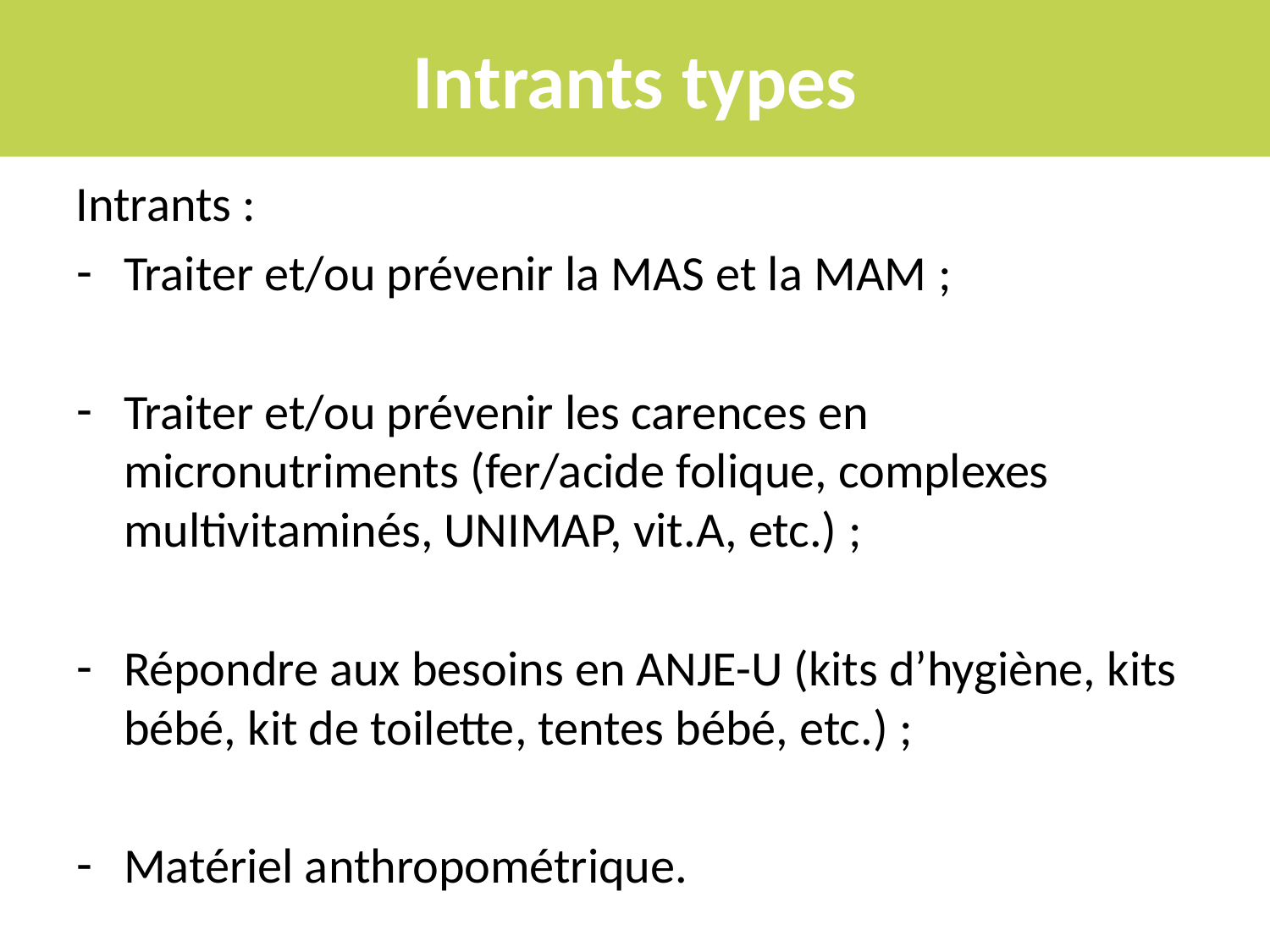

# Intrants types
Intrants :
Traiter et/ou prévenir la MAS et la MAM ;

Traiter et/ou prévenir les carences en micronutriments (fer/acide folique, complexes multivitaminés, UNIMAP, vit.A, etc.) ;

Répondre aux besoins en ANJE-U (kits d’hygiène, kits bébé, kit de toilette, tentes bébé, etc.) ;

Matériel anthropométrique.